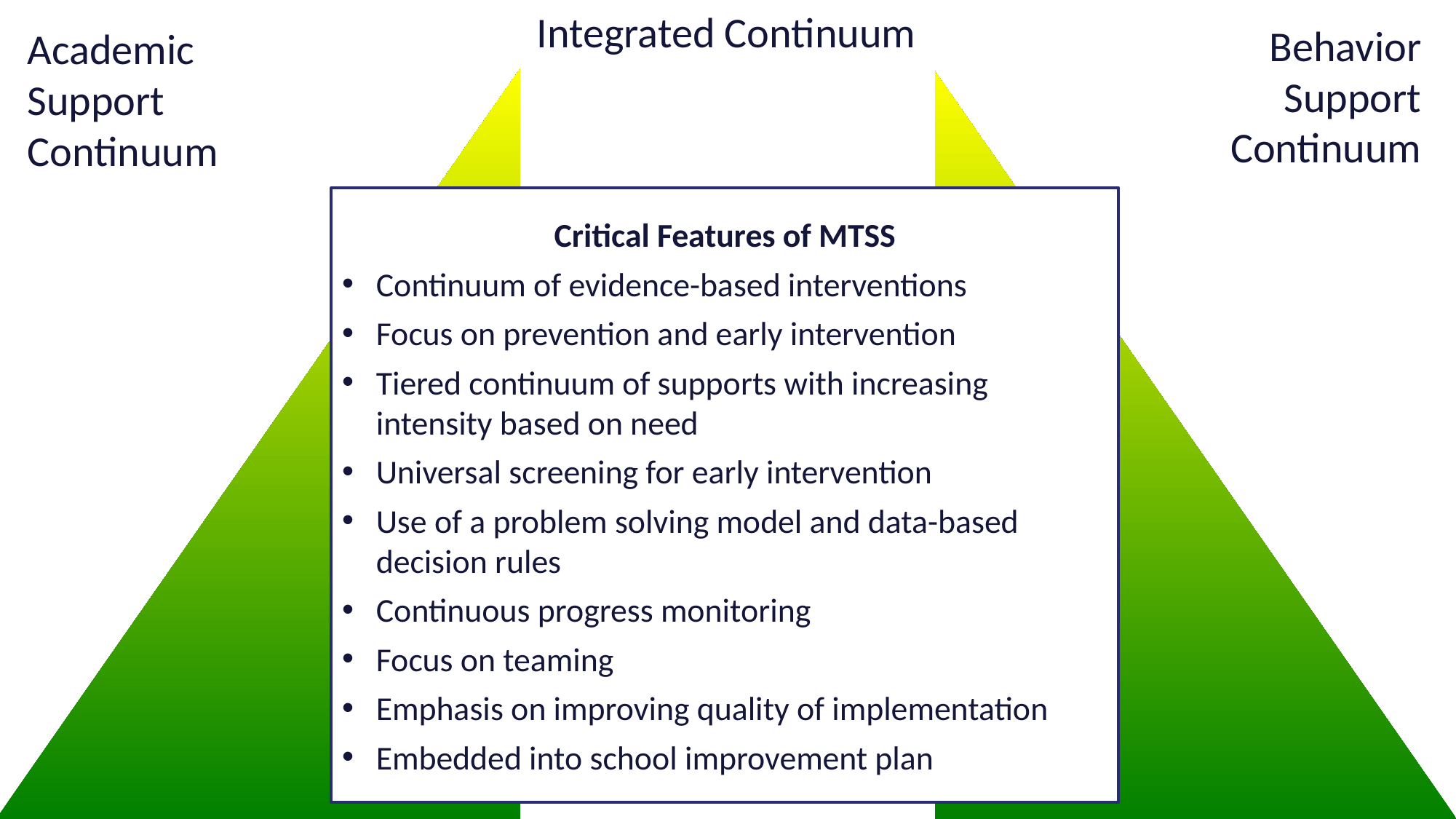

Integrated Continuum
Behavior Support Continuum
Academic
Support Continuum

Critical Features of MTSS
Continuum of evidence-based interventions
Focus on prevention and early intervention
Tiered continuum of supports with increasing intensity based on need
Universal screening for early intervention
Use of a problem solving model and data-based decision rules
Continuous progress monitoring
Focus on teaming
Emphasis on improving quality of implementation
Embedded into school improvement plan